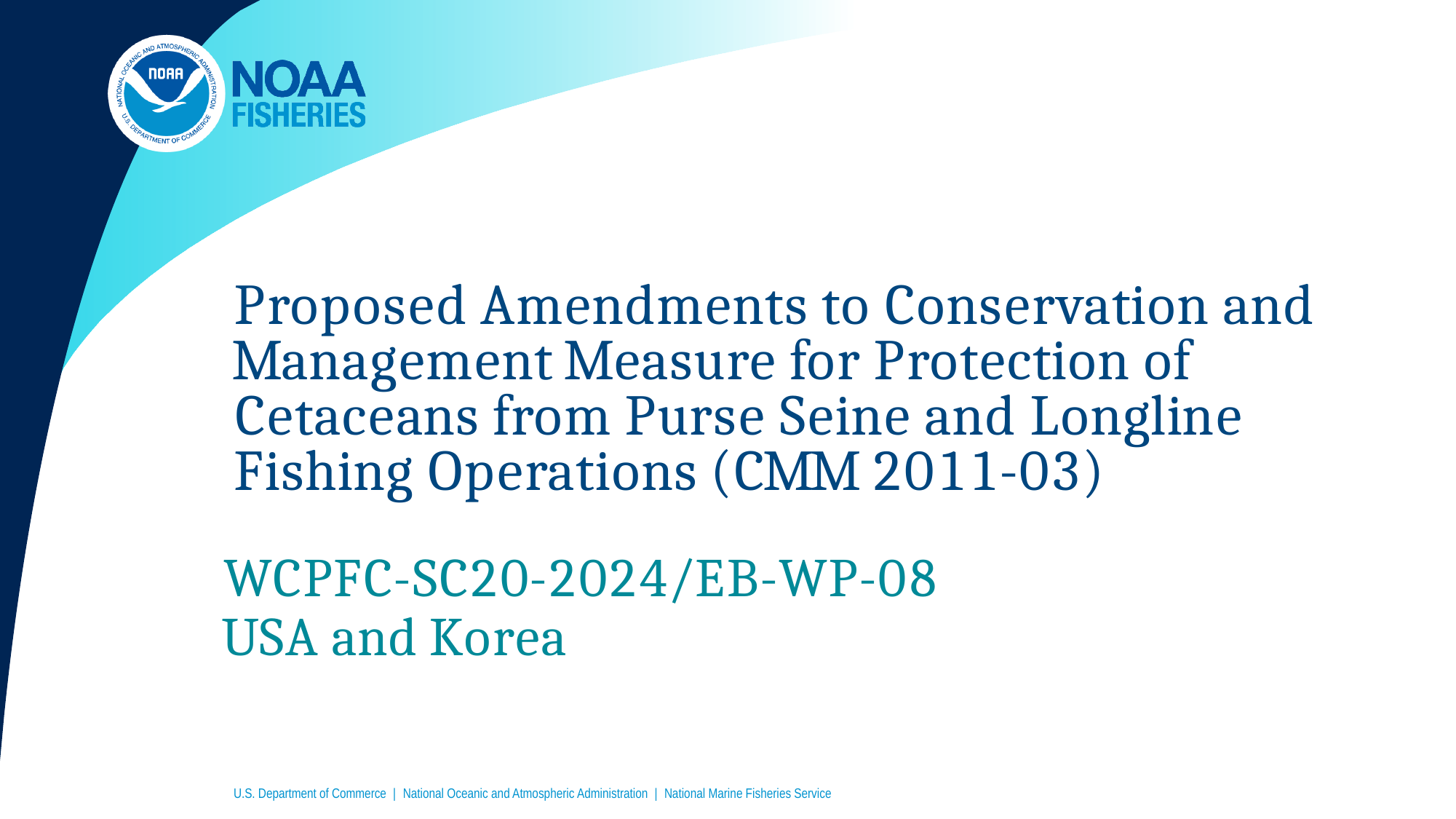

# Proposed Amendments to Conservation and Management Measure for Protection of Cetaceans from Purse Seine and Longline Fishing Operations (CMM 2011-03)
WCPFC-SC20-2024/EB-WP-08
USA and Korea